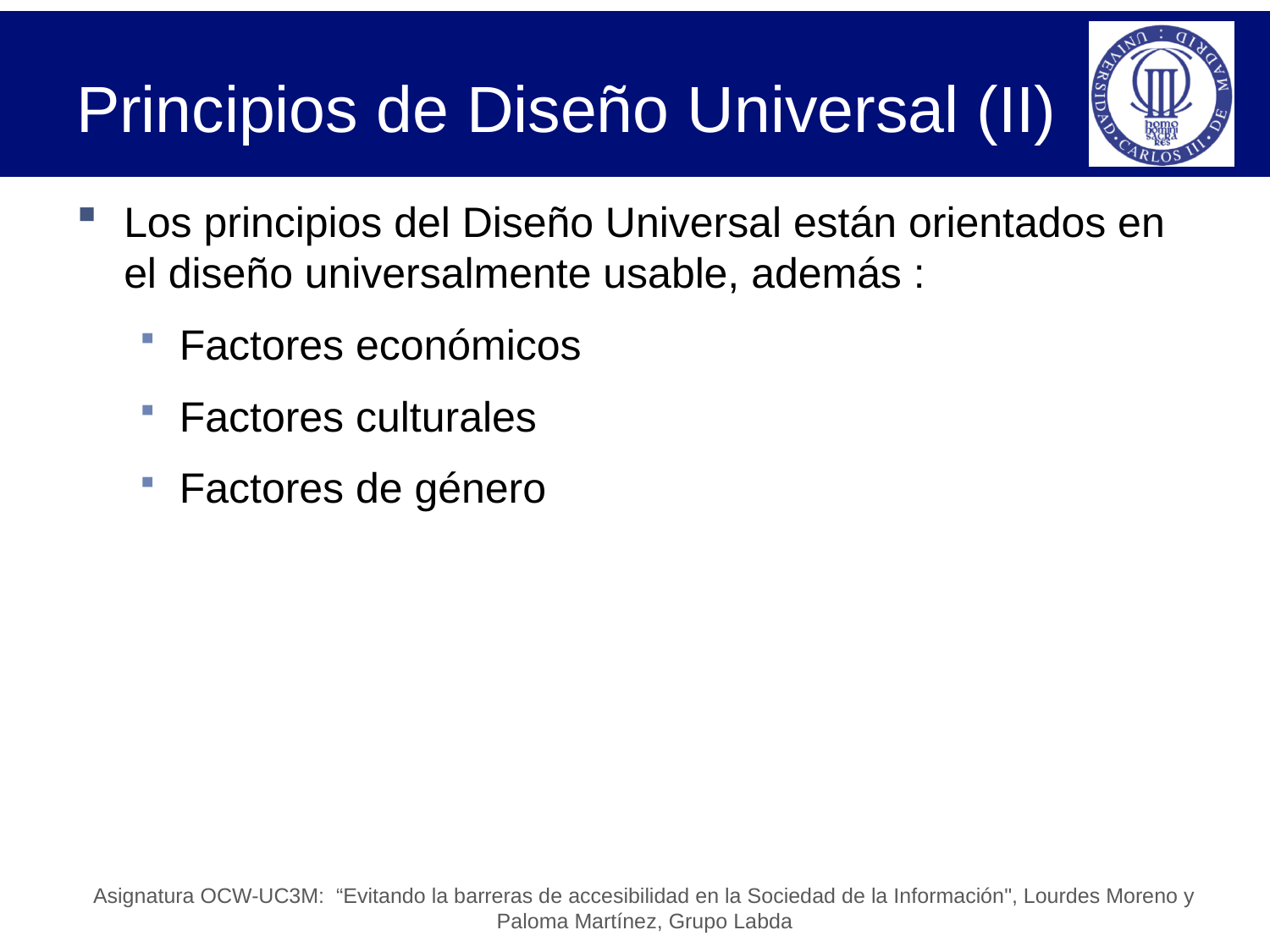

# Principios de Diseño Universal (II)
Los principios del Diseño Universal están orientados en el diseño universalmente usable, además :
Factores económicos
Factores culturales
Factores de género
Asignatura OCW-UC3M:  “Evitando la barreras de accesibilidad en la Sociedad de la Información", Lourdes Moreno y Paloma Martínez, Grupo Labda